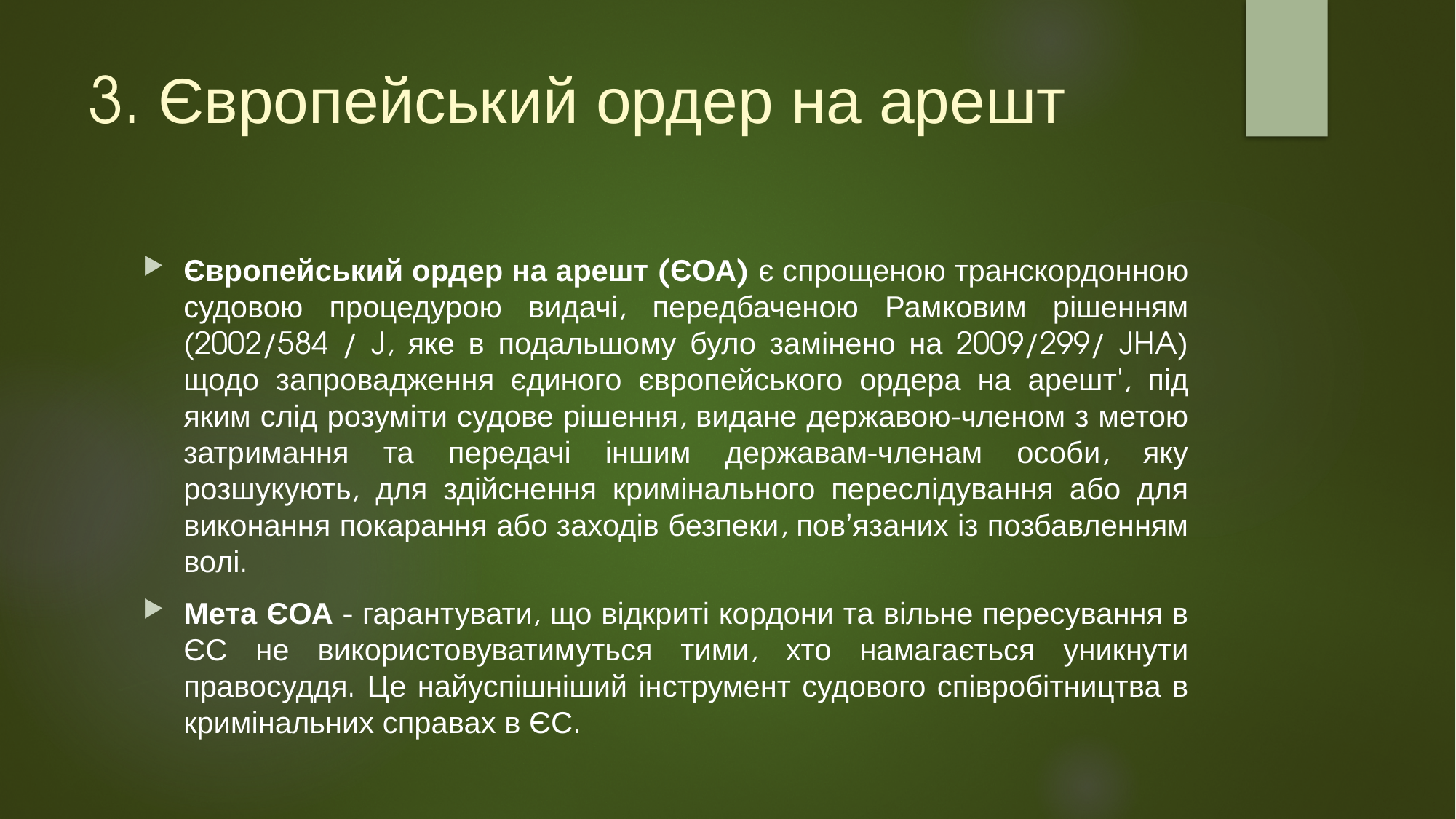

# 3. Європейський ордер на арешт
Європейський ордер на арешт (ЄОА) є спрощеною транскордонною судовою процедурою видачі, передбаченою Рамковим рішенням (2002/584 / J, яке в подальшому було замінено на 2009/299/ JHA) щодо запровадження єдиного європейського ордера на арешт', під яким слід розуміти судове рішення, видане державою-членом з метою затримання та передачі іншим державам-членам особи, яку розшукують, для здійснення кримінального переслідування або для виконання покарання або заходів безпеки, повʼязаних із позбавленням волі.
Мета ЄОА - гарантувати, що відкриті кордони та вільне пересування в ЄС не використовуватимуться тими, хто намагається уникнути правосуддя. Це найуспішніший інструмент судового співробітництва в кримінальних справах в ЄС.